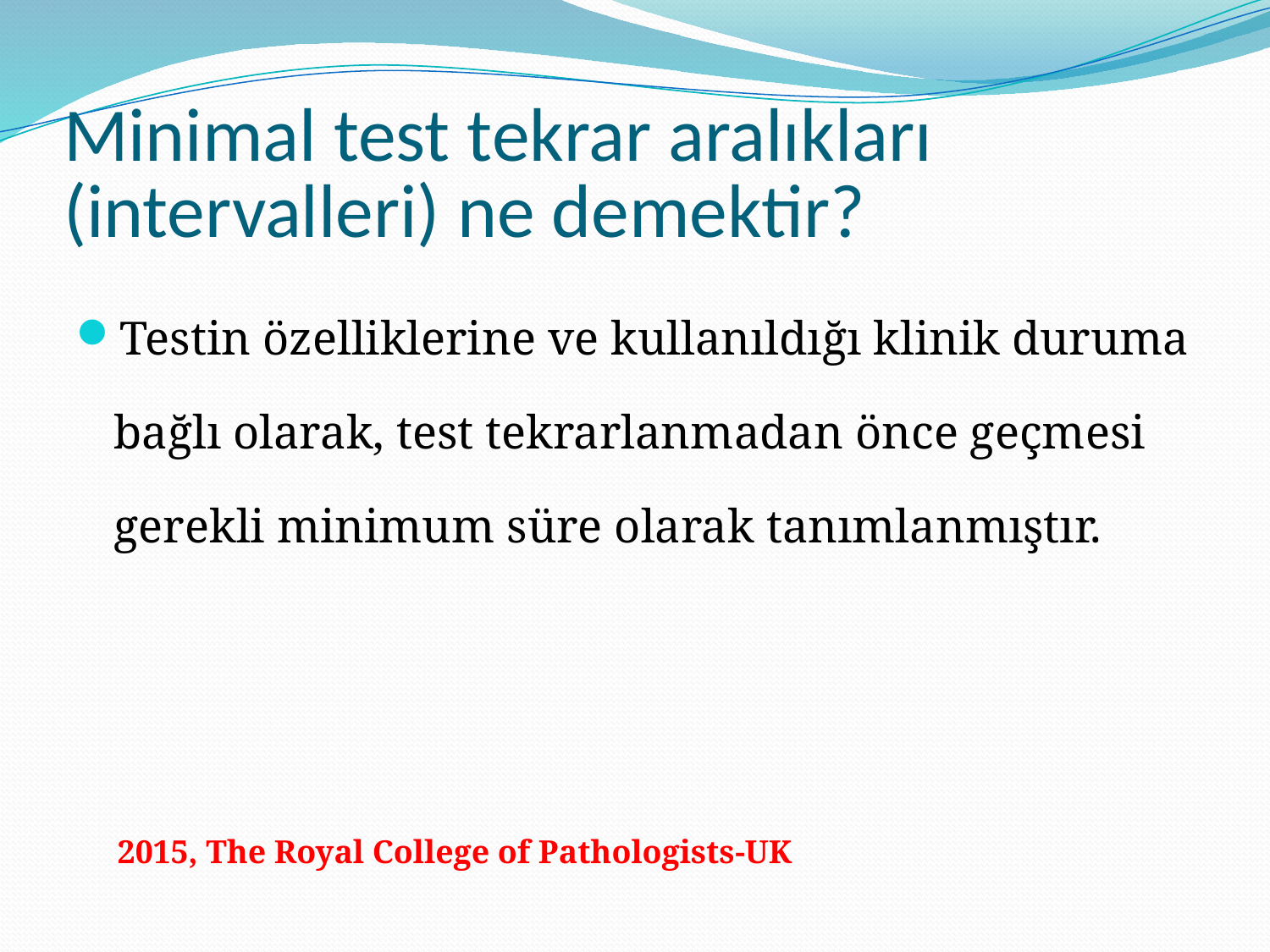

# Minimal test tekrar aralıkları (intervalleri) ne demektir?
Testin özelliklerine ve kullanıldığı klinik duruma bağlı olarak, test tekrarlanmadan önce geçmesi gerekli minimum süre olarak tanımlanmıştır.

2015, The Royal College of Pathologists-UK